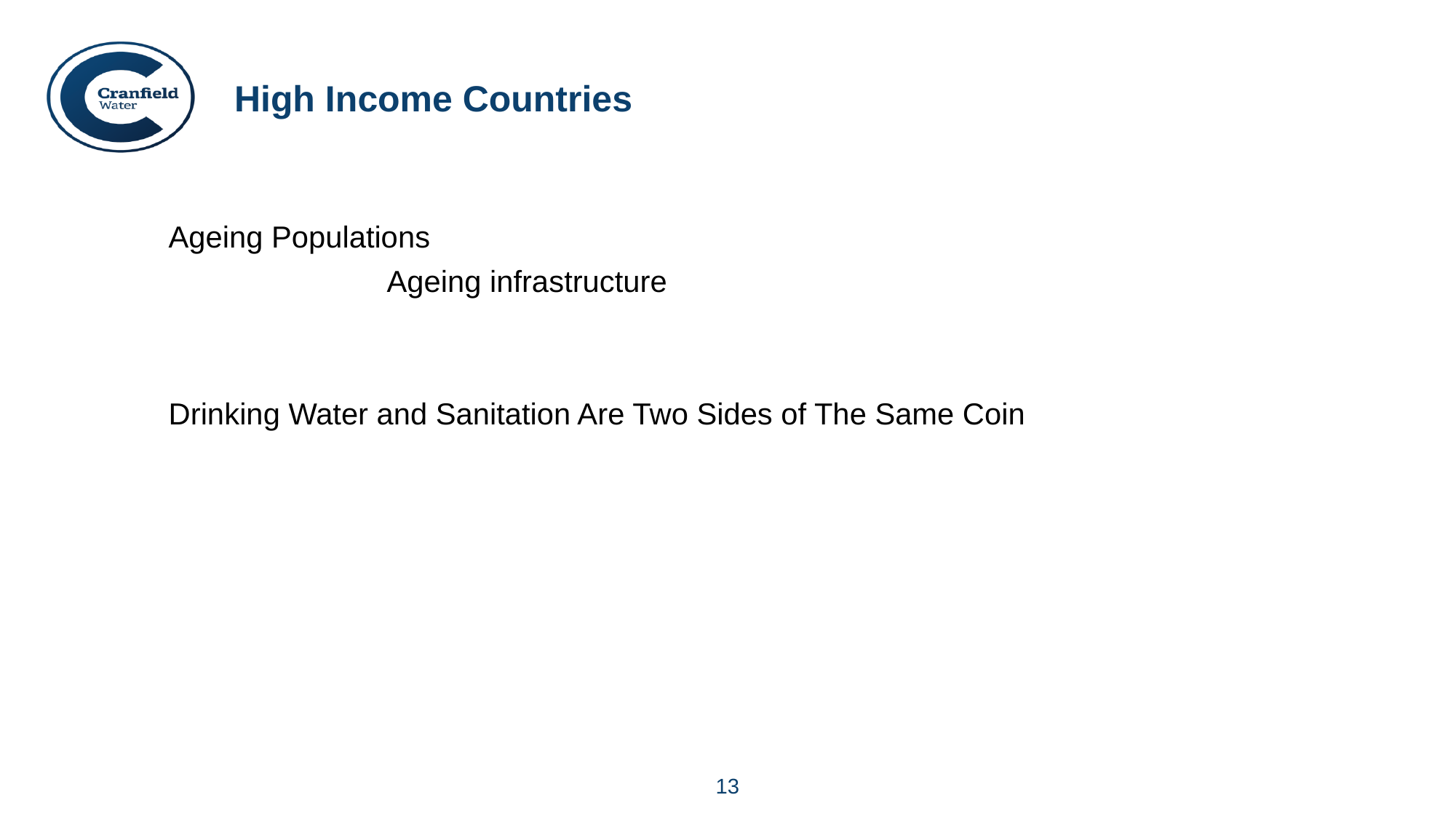

# High Income Countries

	Ageing Populations
			Ageing infrastructure

	Drinking Water and Sanitation Are Two Sides of The Same Coin